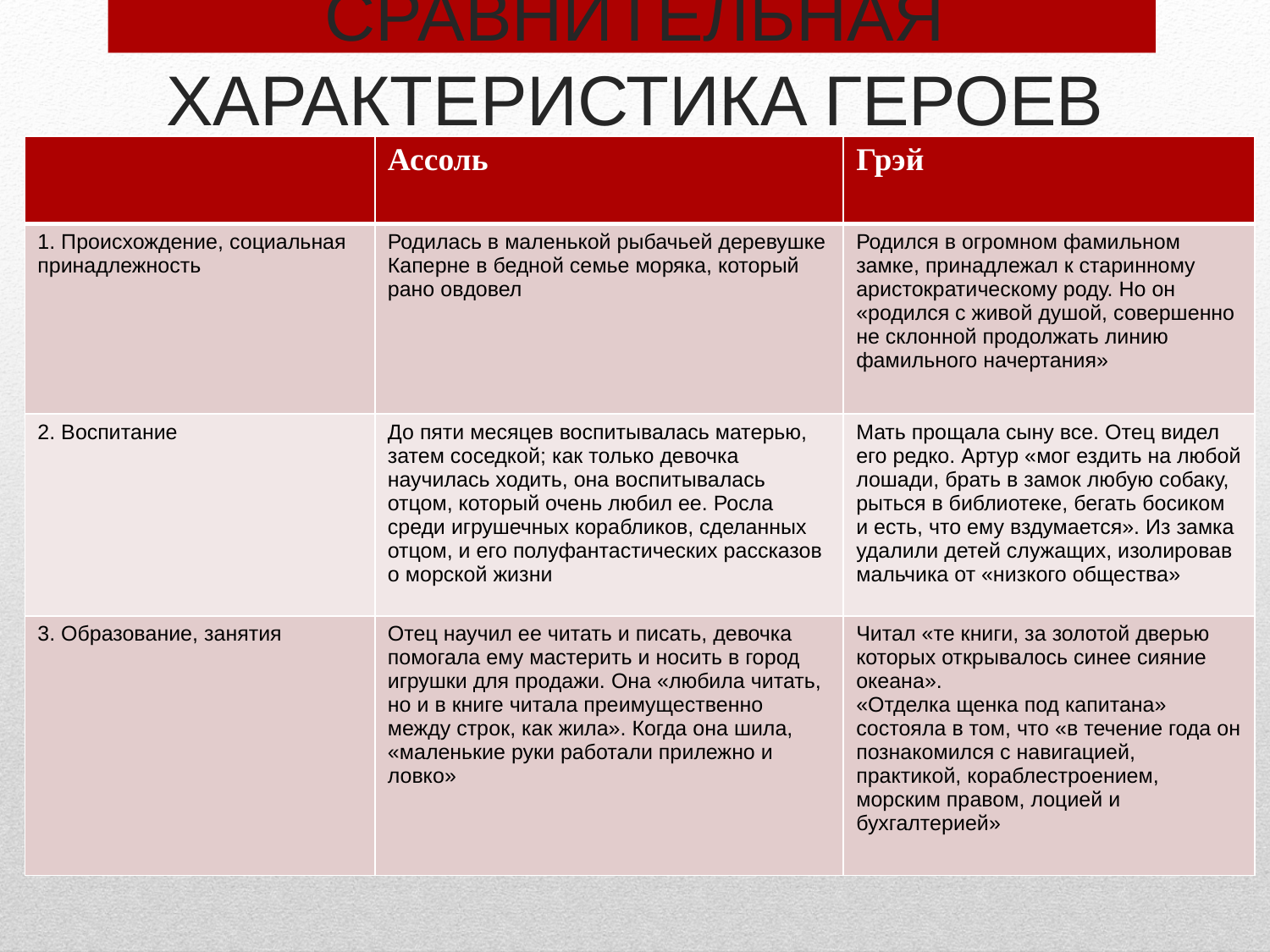

# СРАВНИТЕЛЬНАЯ ХАРАКТЕРИСТИКА ГЕРОЕВ
|  | Ассоль | Грэй |
| --- | --- | --- |
| 1. Происхождение, социальная принадлежность | Родилась в маленькой рыбачьей деревушке Каперне в бедной семье моряка, который рано овдовел | Родился в огромном фамильном замке, принадлежал к старинному аристократическому роду. Но он «родился с живой душой, совершенно не склонной продолжать линию фамильного начертания» |
| 2. Воспитание | До пяти месяцев воспитывалась матерью, затем соседкой; как только девочка научилась ходить, она воспитывалась отцом, который очень любил ее. Росла среди игрушечных корабликов, сделанных отцом, и его полуфантастических рассказов о морской жизни | Мать прощала сыну все. Отец видел его редко. Артур «мог ездить на любой лошади, брать в замок любую собаку, рыться в библиотеке, бегать босиком и есть, что ему вздумается». Из замка удалили детей служащих, изолировав мальчика от «низкого общества» |
| 3. Образование, занятия | Отец научил ее читать и писать, девочка помогала ему мастерить и носить в город игрушки для продажи. Она «любила читать, но и в книге читала преимущественно между строк, как жила». Когда она шила, «маленькие руки работали прилежно и ловко» | Читал «те книги, за золотой дверью которых открывалось синее сияние океана». «Отделка щенка под капитана» состояла в том, что «в течение года он познакомился с навигацией, практикой, кораблестроением, морским правом, лоцией и бухгалтерией» |